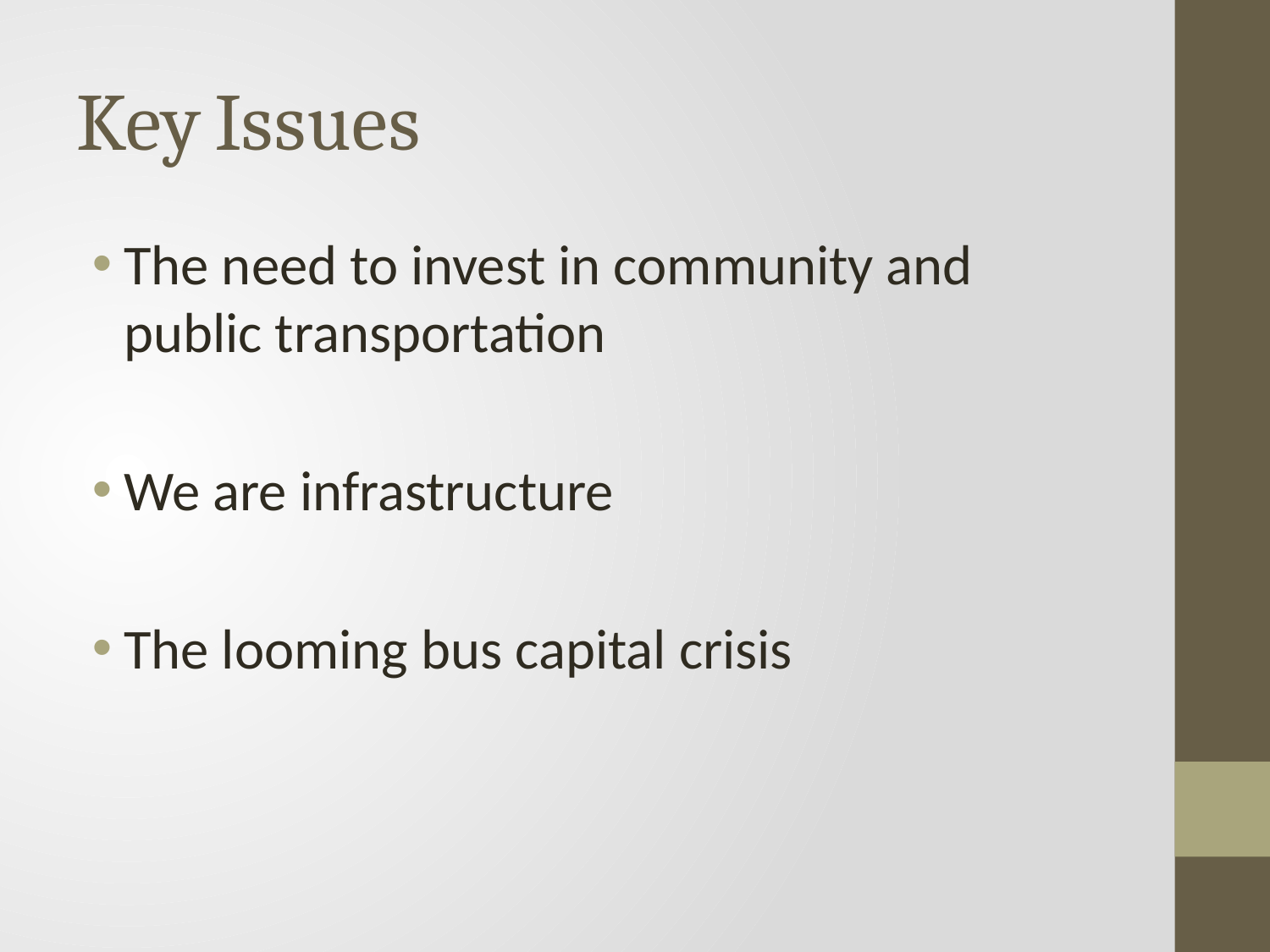

# Key Issues
The need to invest in community and public transportation

We are infrastructure

The looming bus capital crisis